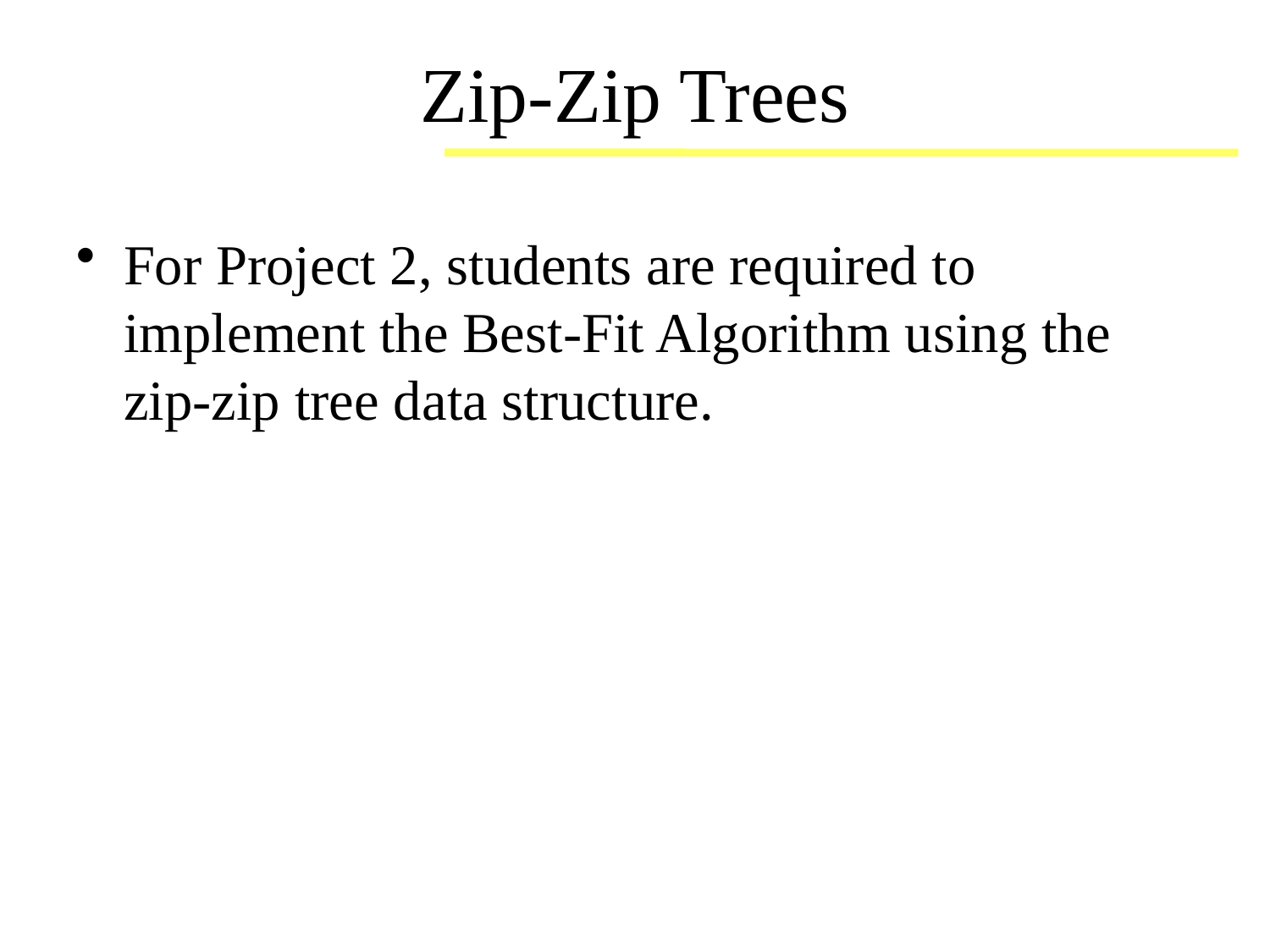

# Zip-Zip Trees
For Project 2, students are required to implement the Best-Fit Algorithm using the zip-zip tree data structure.